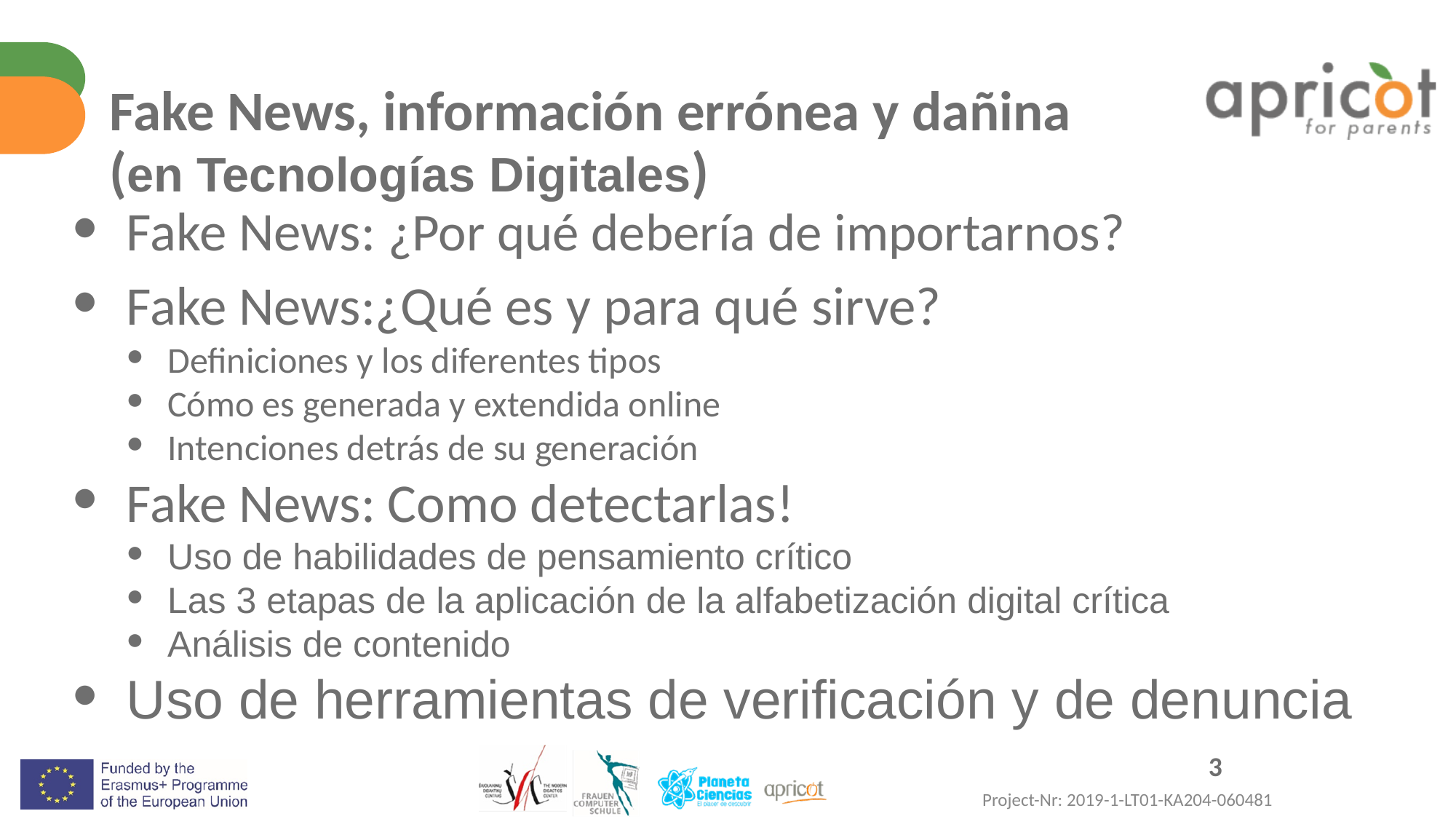

# Fake News, información errónea y dañina (en Tecnologías Digitales)
Fake News: ¿Por qué debería de importarnos?
Fake News:¿Qué es y para qué sirve?
Definiciones y los diferentes tipos
Cómo es generada y extendida online
Intenciones detrás de su generación
Fake News: Como detectarlas!
Uso de habilidades de pensamiento crítico
Las 3 etapas de la aplicación de la alfabetización digital crítica
Análisis de contenido
Uso de herramientas de verificación y de denuncia
3